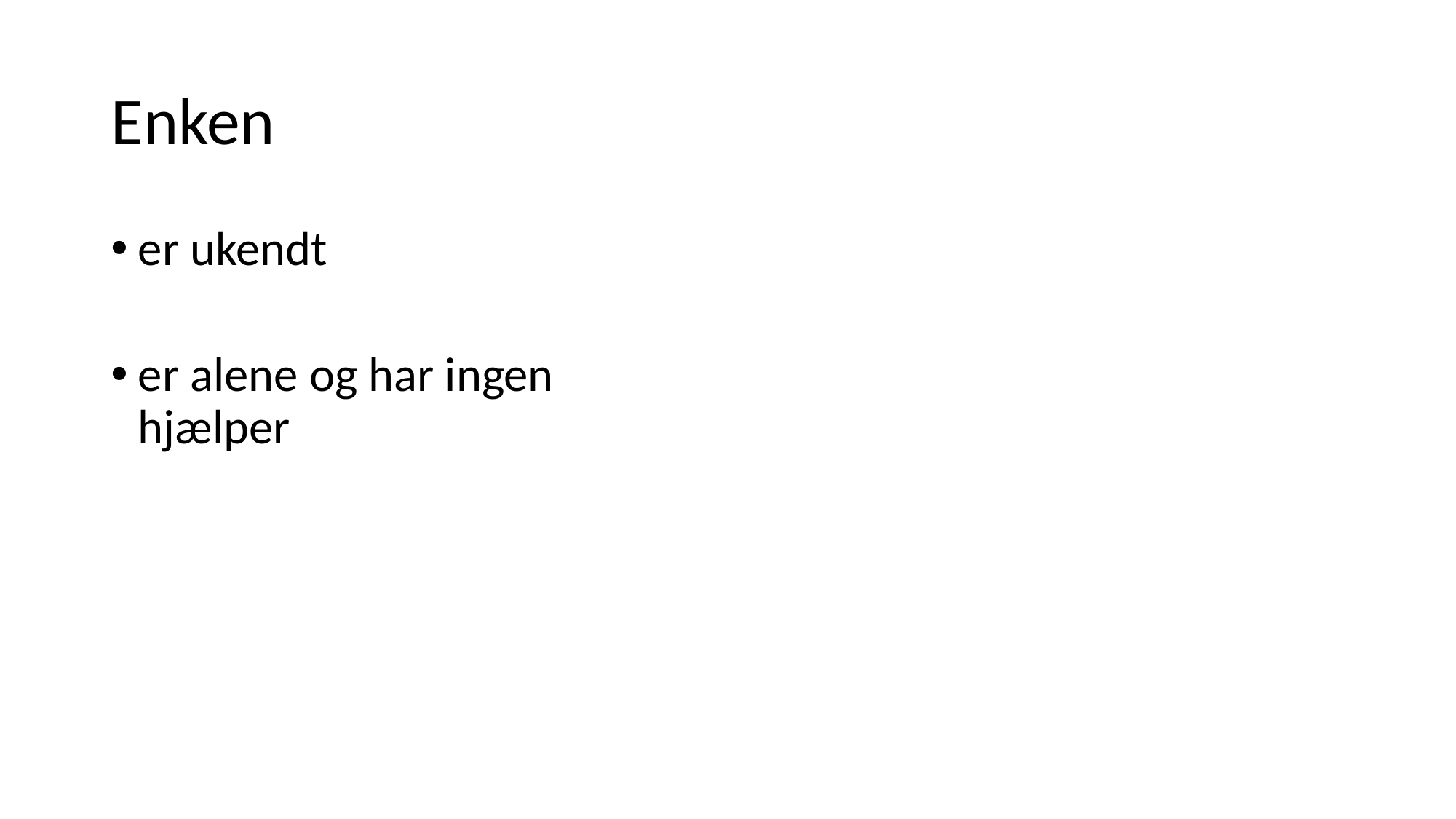

# Enken
er ukendt
er alene og har ingen hjælper